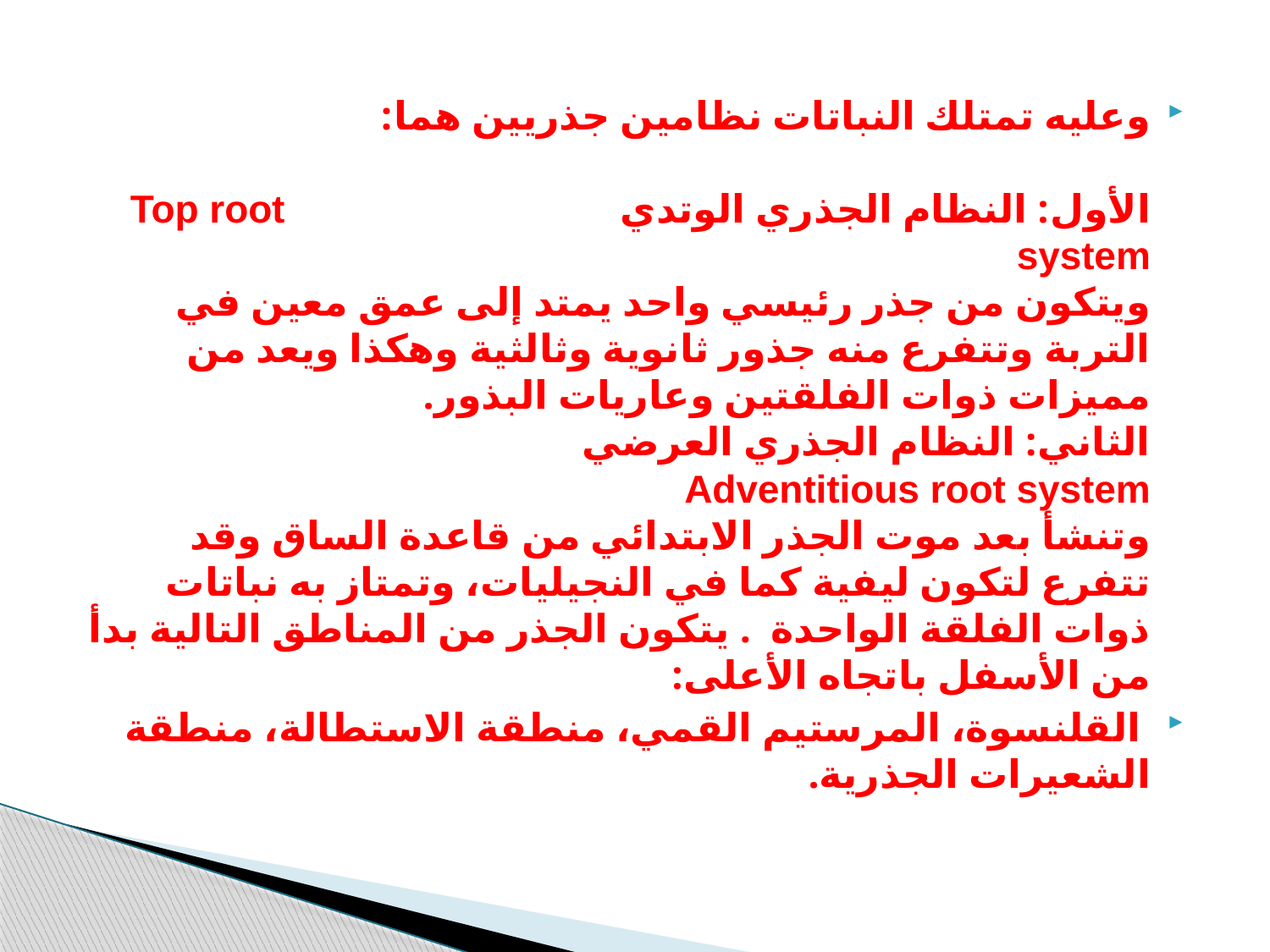

وعليه تمتلك النباتات نظامين جذريين هما:
الأول: النظام الجذري الوتدي                                 Top root system
ويتكون من جذر رئيسي واحد يمتد إلى عمق معين في التربة وتتفرع منه جذور ثانوية وثالثية وهكذا ويعد من مميزات ذوات الفلقتين وعاريات البذور.
الثاني: النظام الجذري العرضي                               Adventitious root system
وتنشأ بعد موت الجذر الابتدائي من قاعدة الساق وقد تتفرع لتكون ليفية كما في النجيليات، وتمتاز به نباتات ذوات الفلقة الواحدة  . يتكون الجذر من المناطق التالية بدأ من الأسفل باتجاه الأعلى:
 القلنسوة، المرستيم القمي، منطقة الاستطالة، منطقة الشعيرات الجذرية.